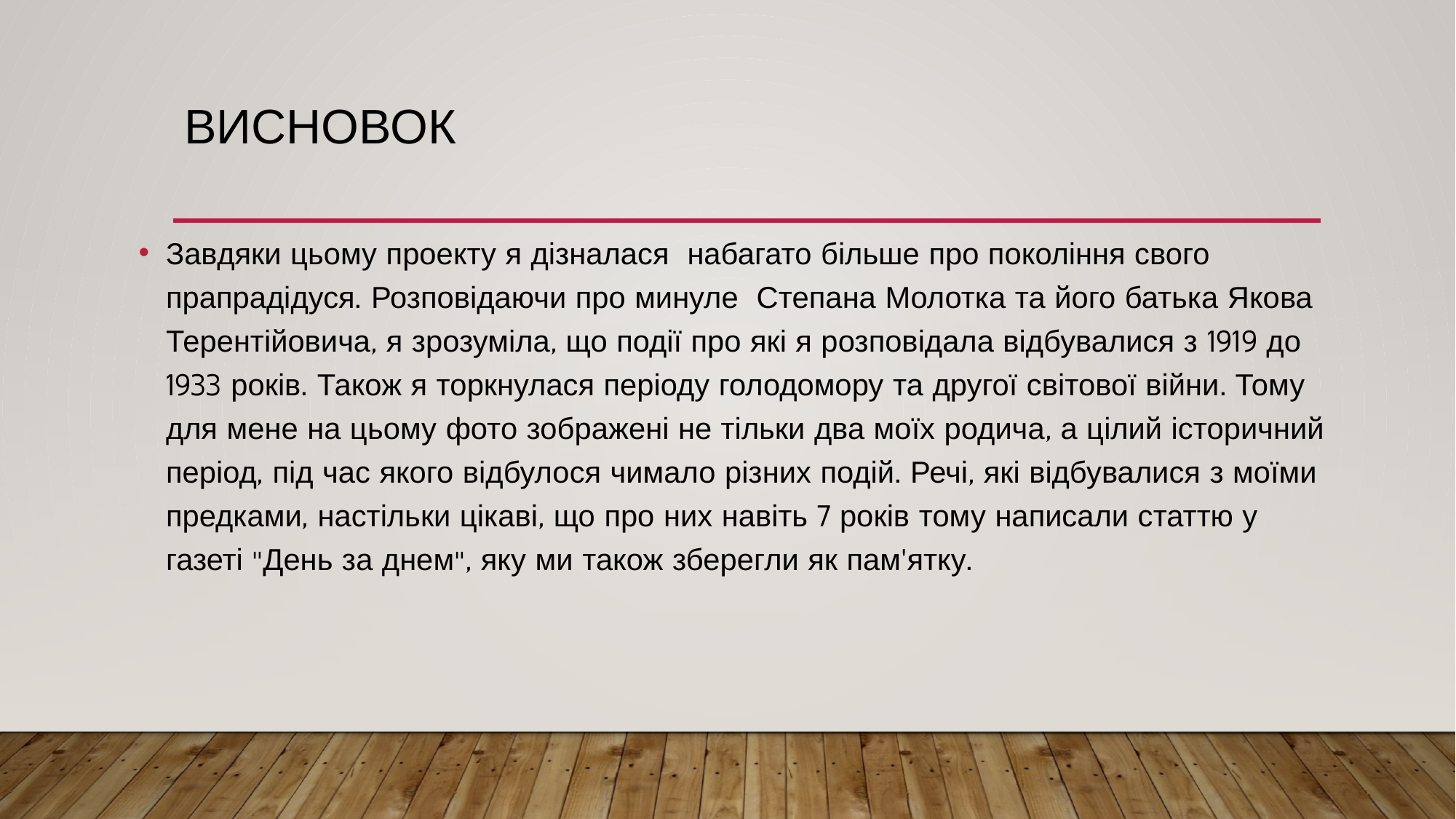

# Висновок
Завдяки цьому проекту я дізналася  набагато більше про покоління свого прапрадідуся. Розповідаючи про минуле  Степана Молотка та його батька Якова Терентійовича, я зрозуміла, що події про які я розповідала відбувалися з 1919 до 1933 років. Також я торкнулася періоду голодомору та другої світової війни. Тому для мене на цьому фото зображені не тільки два моїх родича, а цілий історичний період, під час якого відбулося чимало різних подій. Речі, які відбувалися з моїми предками, настільки цікаві, що про них навіть 7 років тому написали статтю у газеті "День за днем", яку ми також зберегли як пам'ятку.